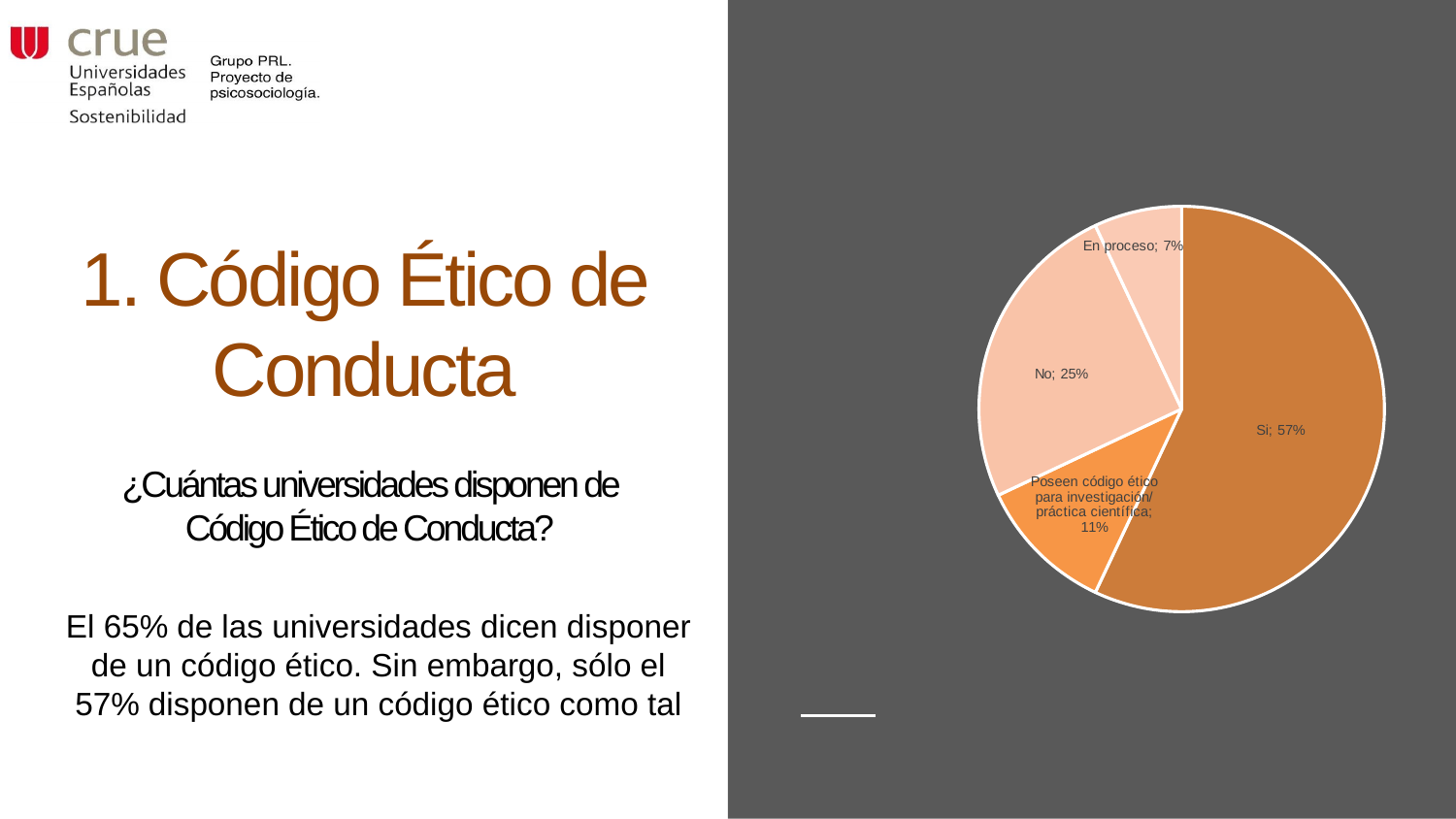

### Chart

| Category | Código Ética |
|---|---|
| Si | 0.57 |
| Poseen código ético para investigación/práctica científica | 0.11 |
| No | 0.25 |
| En proceso | 0.07 |
# 1. Código Ético de Conducta
¿Cuántas universidades disponen de Código Ético de Conducta?
El 65% de las universidades dicen disponer de un código ético. Sin embargo, sólo el 57% disponen de un código ético como tal